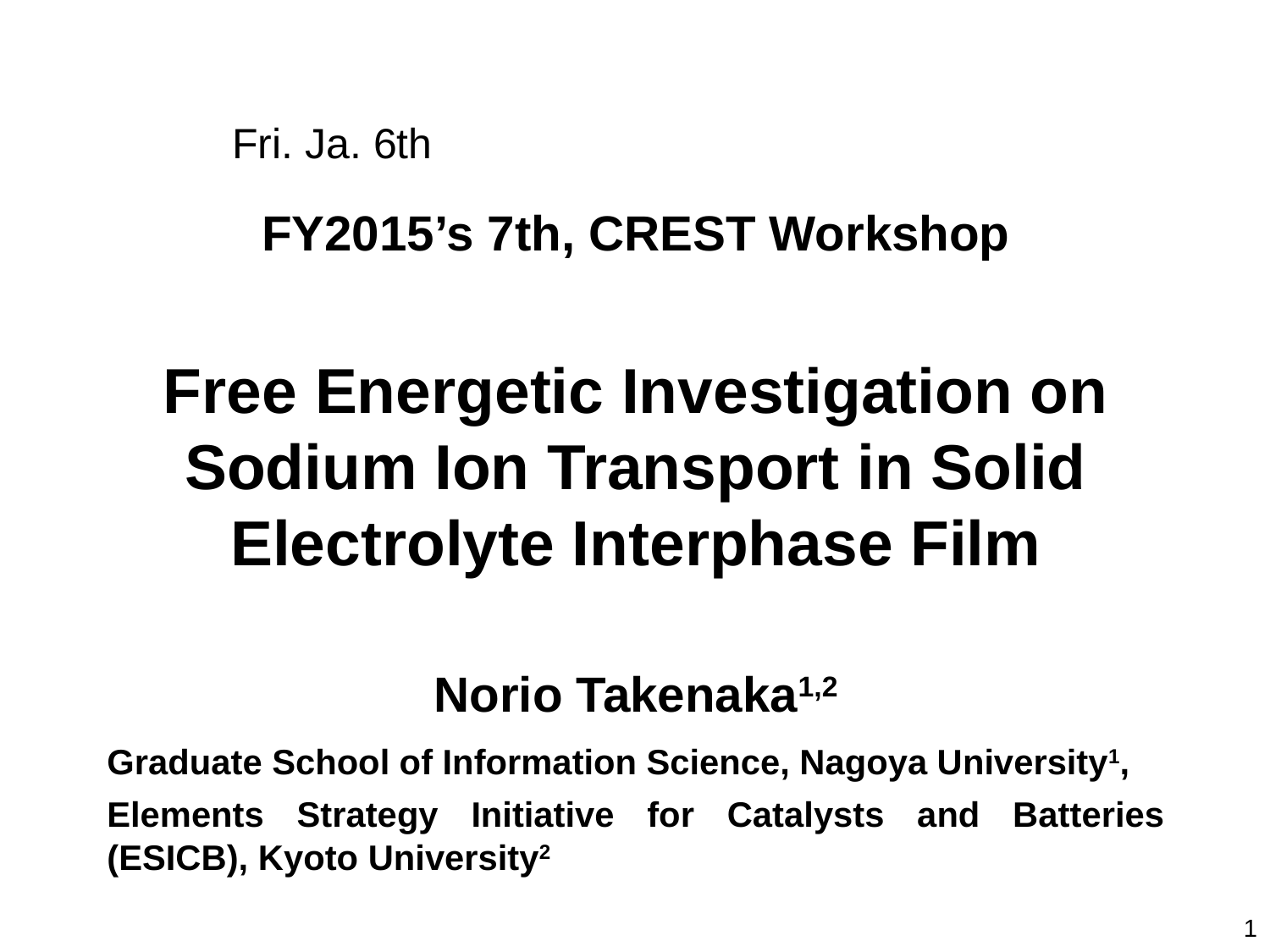

Fri. Ja. 6th
FY2015’s 7th, CREST Workshop
Free Energetic Investigation on Sodium Ion Transport in Solid Electrolyte Interphase Film
Norio Takenaka1,2
Graduate School of Information Science, Nagoya University1,
Elements Strategy Initiative for Catalysts and Batteries (ESICB), Kyoto University2
1